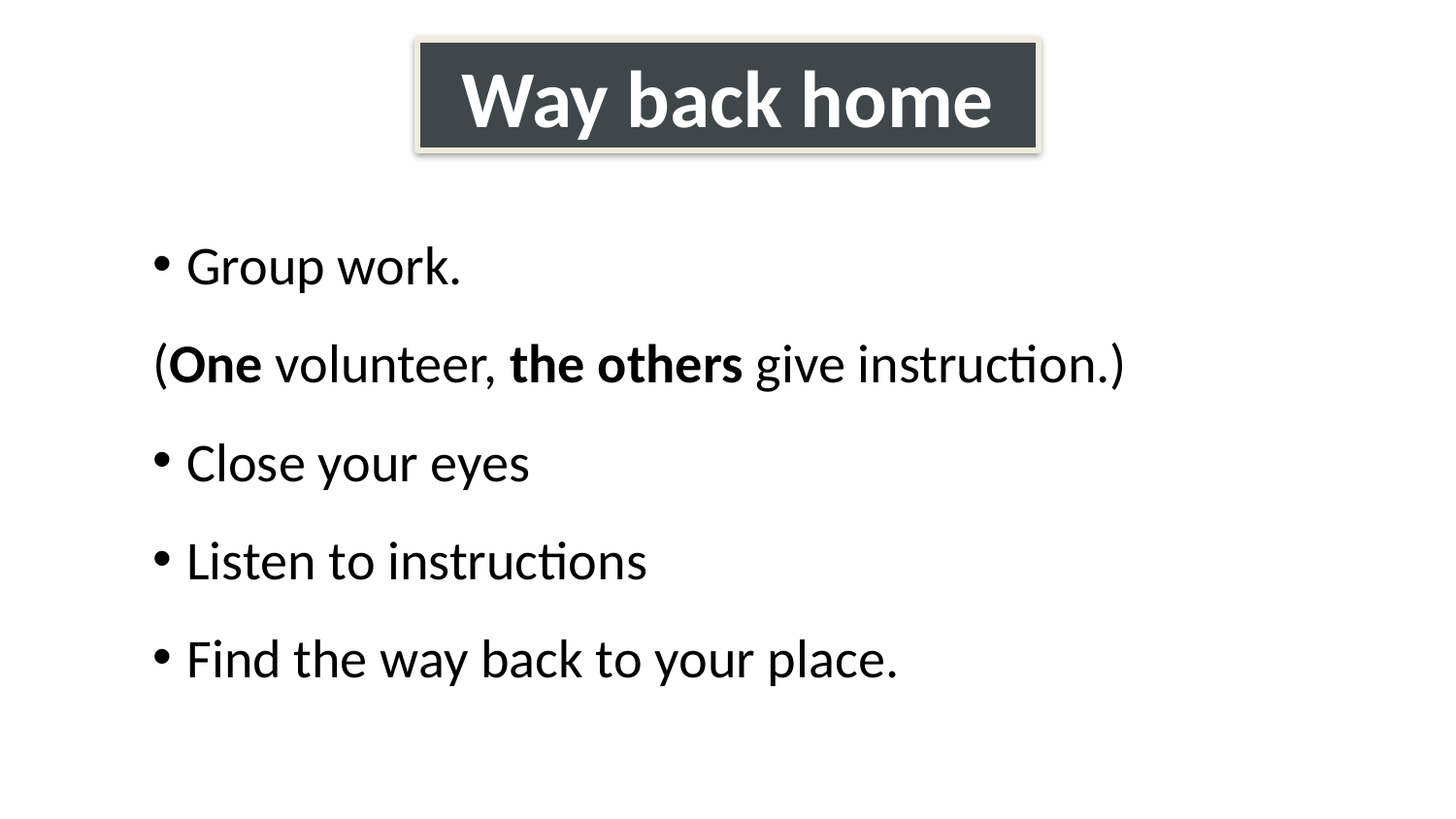

Way back home
# ACTIVITY: WAY BACK HOME
Group work.
(One volunteer, the others give instruction.)
Close your eyes
Listen to instructions
Find the way back to your place.